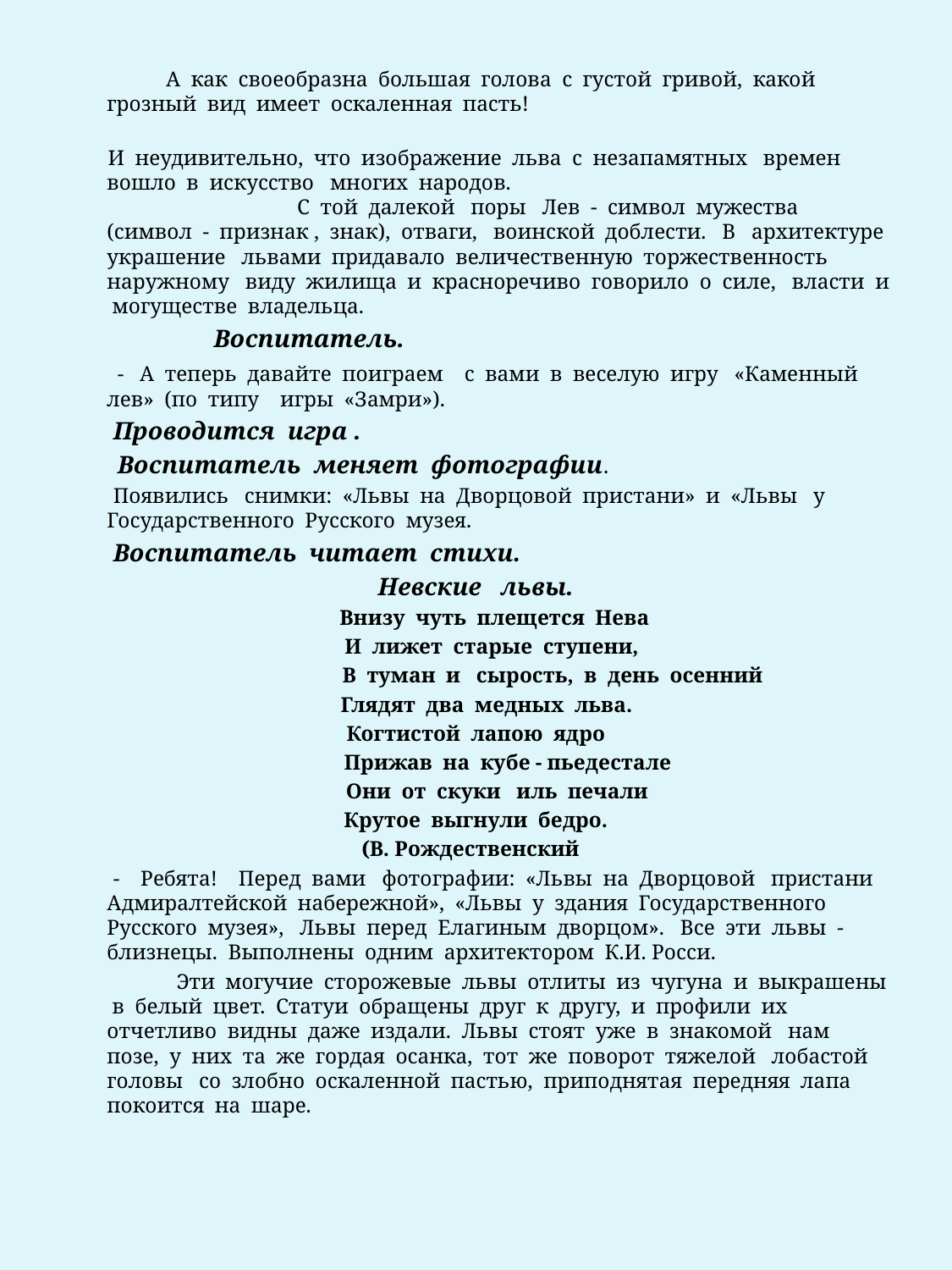

А  как  своеобразна  большая  голова  с  густой  гривой,  какой  грозный  вид  имеет  оскаленная  пасть!
         И  неудивительно,  что  изображение  льва  с  незапамятных   времен  вошло  в  искусство   многих  народов.                                                                                                            С  той  далекой   поры   Лев  -  символ  мужества  (символ  -  признак ,  знак),  отваги,   воинской  доблести.   В   архитектуре  украшение   львами  придавало  величественную  торжественность  наружному   виду  жилища  и  красноречиво  говорило  о  силе,   власти  и  могуществе  владельца.
                             Воспитатель.
         -   А  теперь  давайте  поиграем    с  вами  в  веселую  игру   «Каменный  лев»  (по  типу    игры  «Замри»).
          Проводится  игра .
         Воспитатель  меняет  фотографии.
          Появились   снимки:  «Львы  на  Дворцовой  пристани»  и  «Львы   у  Государственного  Русского  музея.
          Воспитатель  читает  стихи.
Невские   львы.
       Внизу  чуть  плещется  Нева
      И  лижет  старые  ступени,
                             В  туман  и   сырость,  в  день  осенний
    Глядят  два  медных  льва.
Когтистой  лапою  ядро
             Прижав  на  кубе - пьедестале
        Они  от  скуки   иль  печали
Крутое  выгнули  бедро.
(В. Рождественский
          -    Ребята!    Перед  вами   фотографии:  «Львы  на  Дворцовой   пристани  Адмиралтейской  набережной»,  «Львы  у  здания  Государственного  Русского  музея»,   Львы  перед  Елагиным  дворцом».   Все  эти  львы  -  близнецы.  Выполнены  одним  архитектором  К.И. Росси.
                      Эти  могучие  сторожевые  львы  отлиты  из  чугуна  и  выкрашены  в  белый  цвет.  Статуи  обращены  друг  к  другу,  и  профили  их  отчетливо  видны  даже  издали.  Львы  стоят  уже  в  знакомой   нам  позе,  у  них  та  же  гордая  осанка,  тот  же  поворот  тяжелой   лобастой  головы   со  злобно  оскаленной  пастью,  приподнятая  передняя  лапа  покоится  на  шаре.